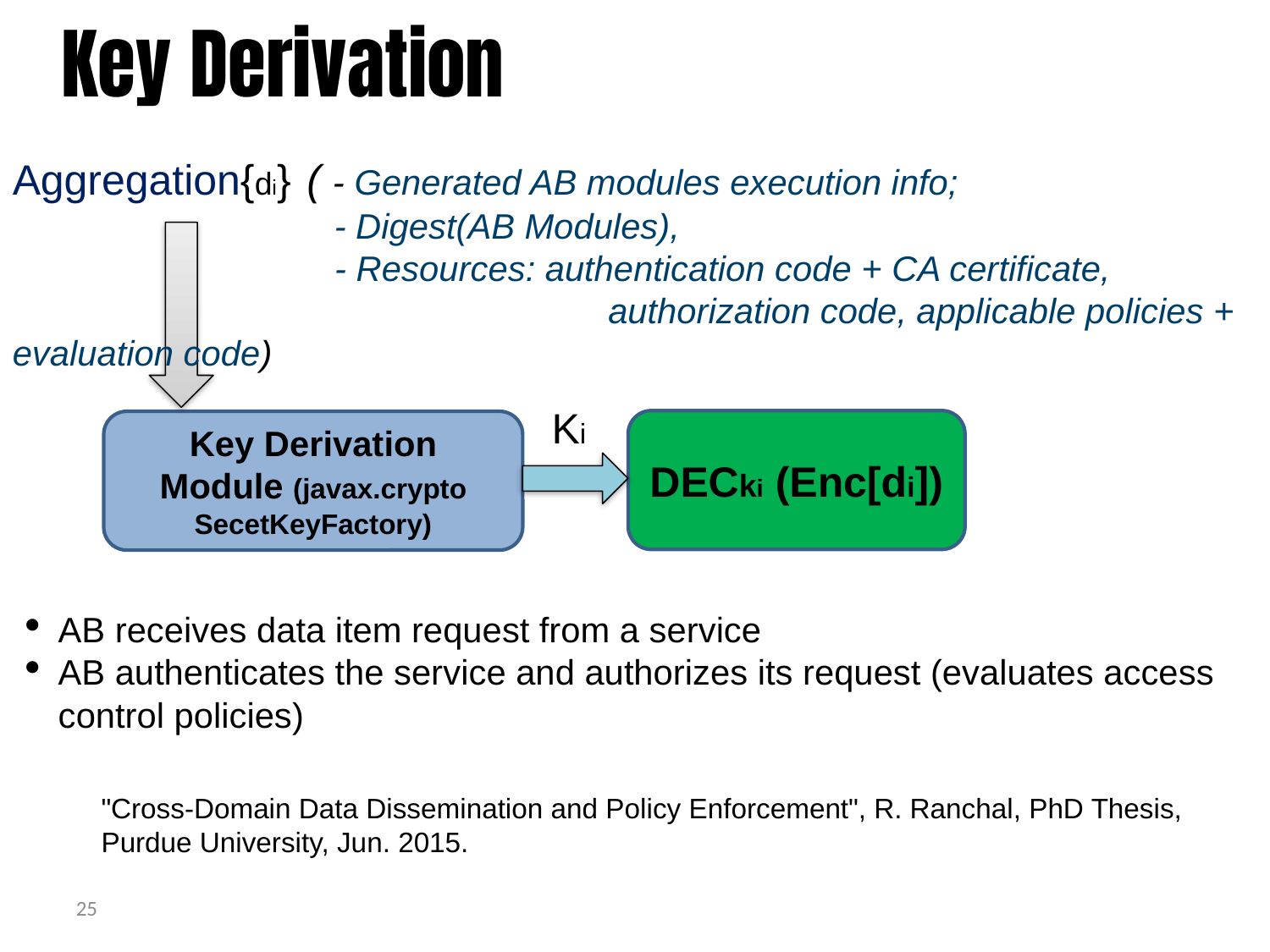

Key Derivation

Aggregation{di}  ( - Generated AB modules execution info;
	                    - Digest(AB Modules),
	    	       - Resources: authentication code + CA certificate,                                                    		         authorization code, applicable policies + evaluation code)

Ki
DECki (Enc[di])
Key Derivation Module (javax.crypto SecetKeyFactory)

AB receives data item request from a service
AB authenticates the service and authorizes its request (evaluates access control policies)
"Cross-Domain Data Dissemination and Policy Enforcement", R. Ranchal, PhD Thesis, Purdue University, Jun. 2015.
25